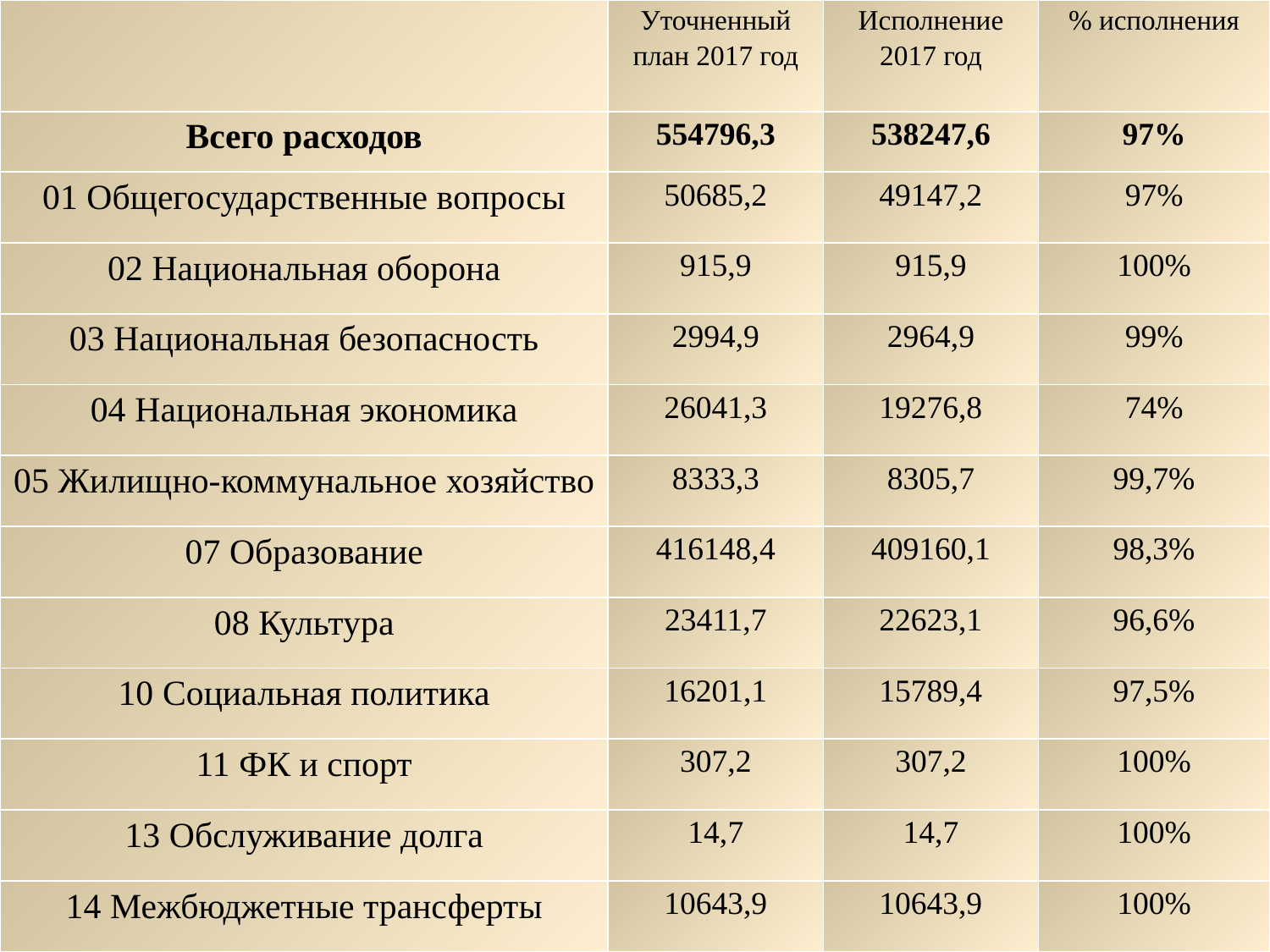

|  | Уточненный план 2017 год | Исполнение 2017 год | % исполнения |
| --- | --- | --- | --- |
| Всего расходов | 554796,3 | 538247,6 | 97% |
| 01 Общегосударственные вопросы | 50685,2 | 49147,2 | 97% |
| 02 Национальная оборона | 915,9 | 915,9 | 100% |
| 03 Национальная безопасность | 2994,9 | 2964,9 | 99% |
| 04 Национальная экономика | 26041,3 | 19276,8 | 74% |
| 05 Жилищно-коммунальное хозяйство | 8333,3 | 8305,7 | 99,7% |
| 07 Образование | 416148,4 | 409160,1 | 98,3% |
| 08 Культура | 23411,7 | 22623,1 | 96,6% |
| 10 Социальная политика | 16201,1 | 15789,4 | 97,5% |
| 11 ФК и спорт | 307,2 | 307,2 | 100% |
| 13 Обслуживание долга | 14,7 | 14,7 | 100% |
| 14 Межбюджетные трансферты | 10643,9 | 10643,9 | 100% |